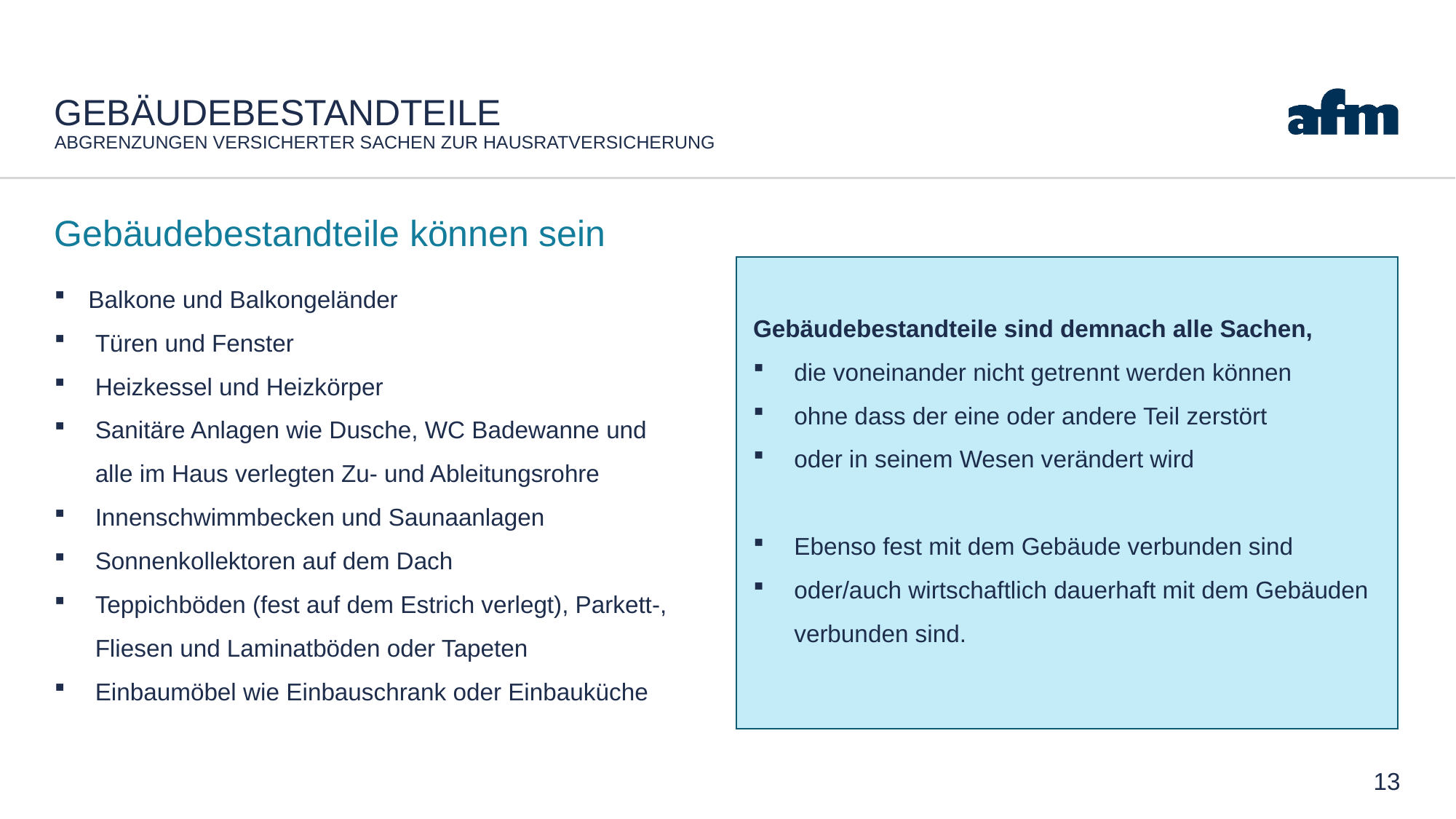

# Gebäudebestandteile Abgrenzungen versicherter Sachen zur Hausratversicherung
Gebäudebestandteile können sein

Balkone und Balkongeländer
Türen und Fenster
Heizkessel und Heizkörper
Sanitäre Anlagen wie Dusche, WC Badewanne und alle im Haus verlegten Zu- und Ableitungsrohre
Innenschwimmbecken und Saunaanlagen
Sonnenkollektoren auf dem Dach
Teppichböden (fest auf dem Estrich verlegt), Parkett-, Fliesen und Laminatböden oder Tapeten
Einbaumöbel wie Einbauschrank oder Einbauküche

Gebäudebestandteile sind demnach alle Sachen,
die voneinander nicht getrennt werden können
ohne dass der eine oder andere Teil zerstört
oder in seinem Wesen verändert wird

Ebenso fest mit dem Gebäude verbunden sind
oder/auch wirtschaftlich dauerhaft mit dem Gebäuden verbunden sind.
13